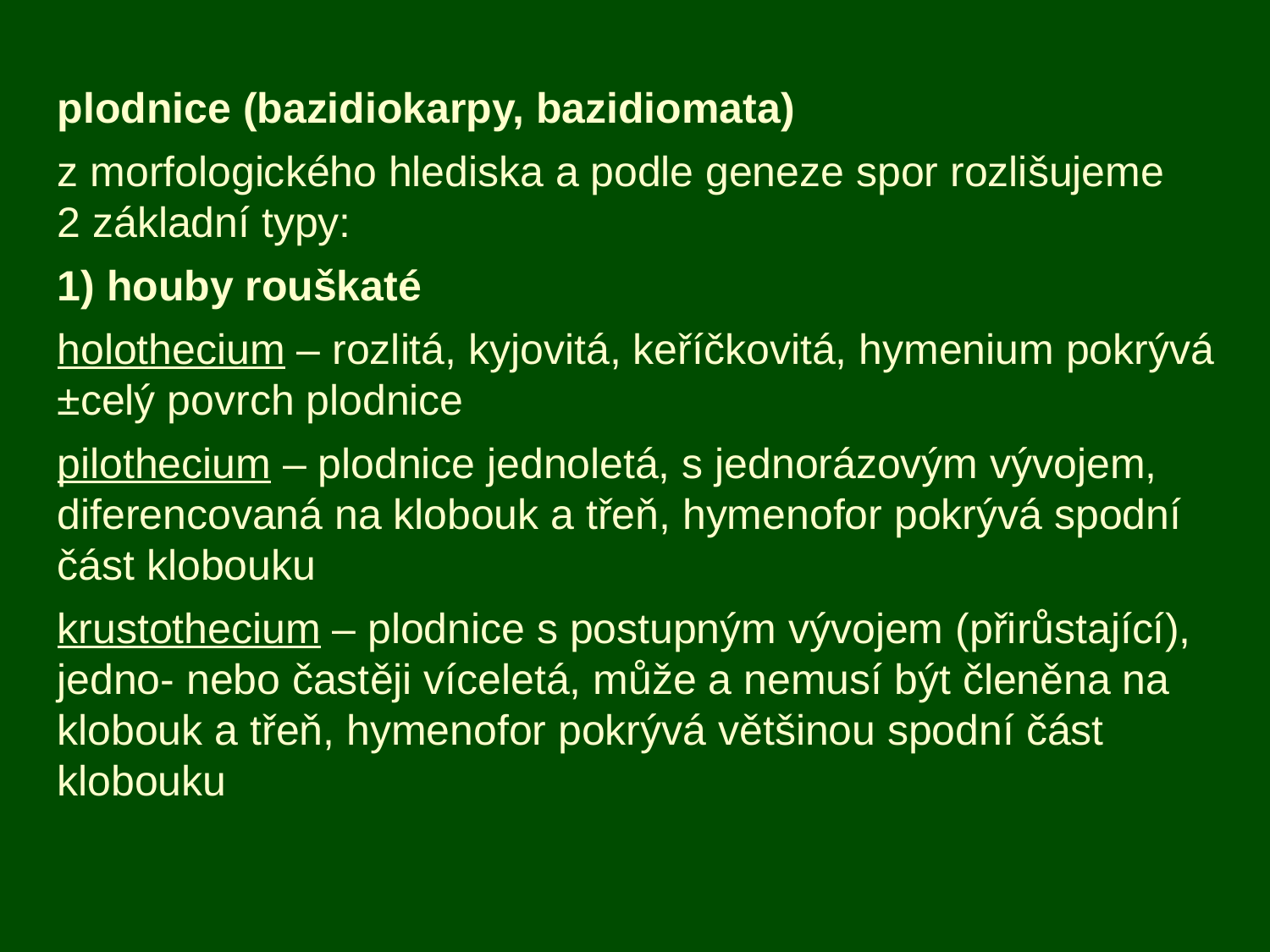

plodnice (bazidiokarpy, bazidiomata)
z morfologického hlediska a podle geneze spor rozlišujeme 2 základní typy:
1) houby rouškaté
holothecium – rozlitá, kyjovitá, keříčkovitá, hymenium pokrývá ±celý povrch plodnice
pilothecium – plodnice jednoletá, s jednorázovým vývojem, diferencovaná na klobouk a třeň, hymenofor pokrývá spodní část klobouku
krustothecium – plodnice s postupným vývojem (přirůstající), jedno- nebo častěji víceletá, může a nemusí být členěna na klobouk a třeň, hymenofor pokrývá většinou spodní část klobouku